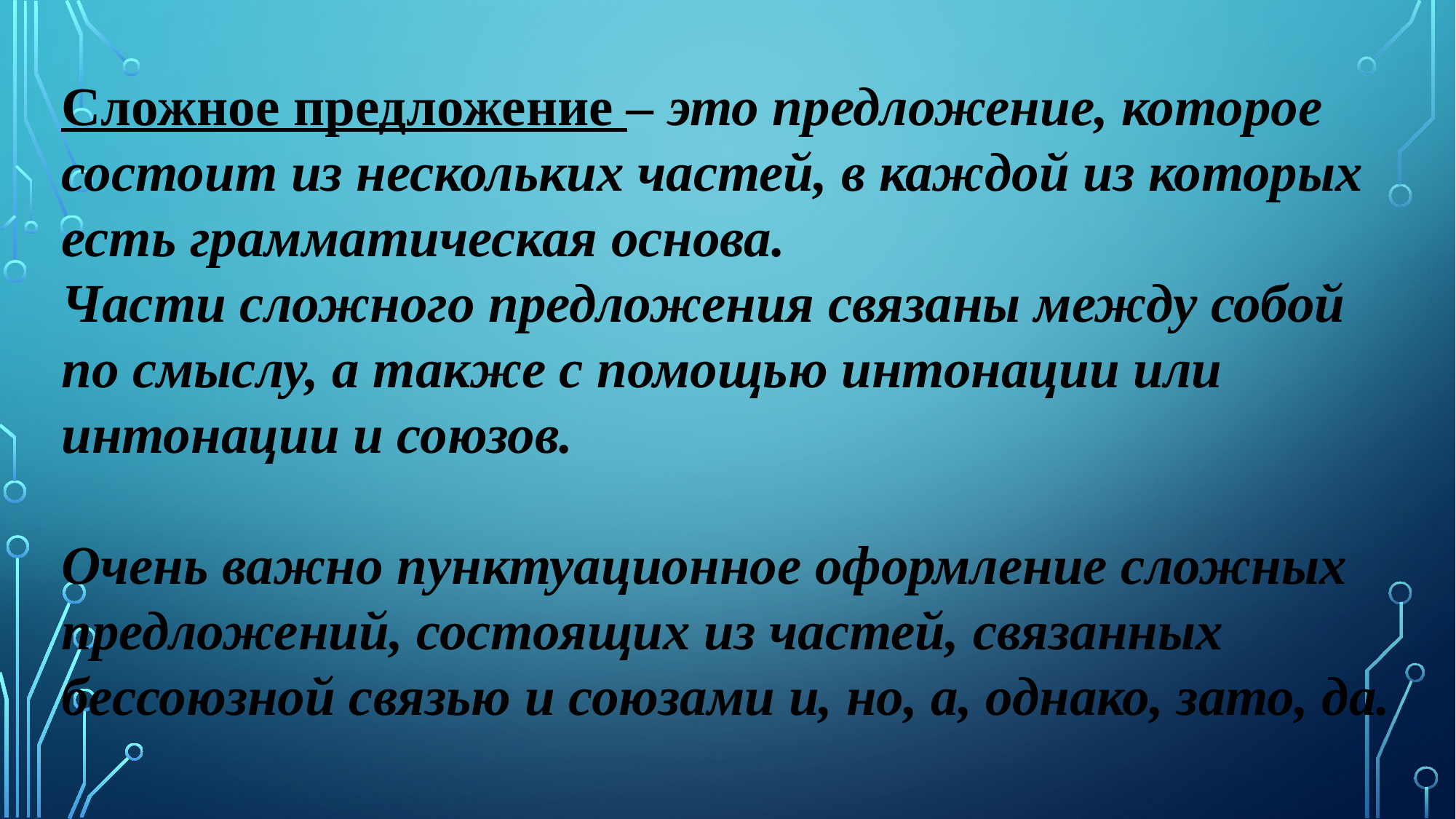

Сложное предложение – это предложение, которое состоит из нескольких частей, в каждой из которых есть грамматическая основа.
Части сложного предложения связаны между собой по смыслу, а также с помощью интонации или интонации и союзов.
Очень важно пунктуационное оформление сложных предложений, состоящих из частей, связанных бессоюзной связью и союзами и, но, а, однако, зато, да.